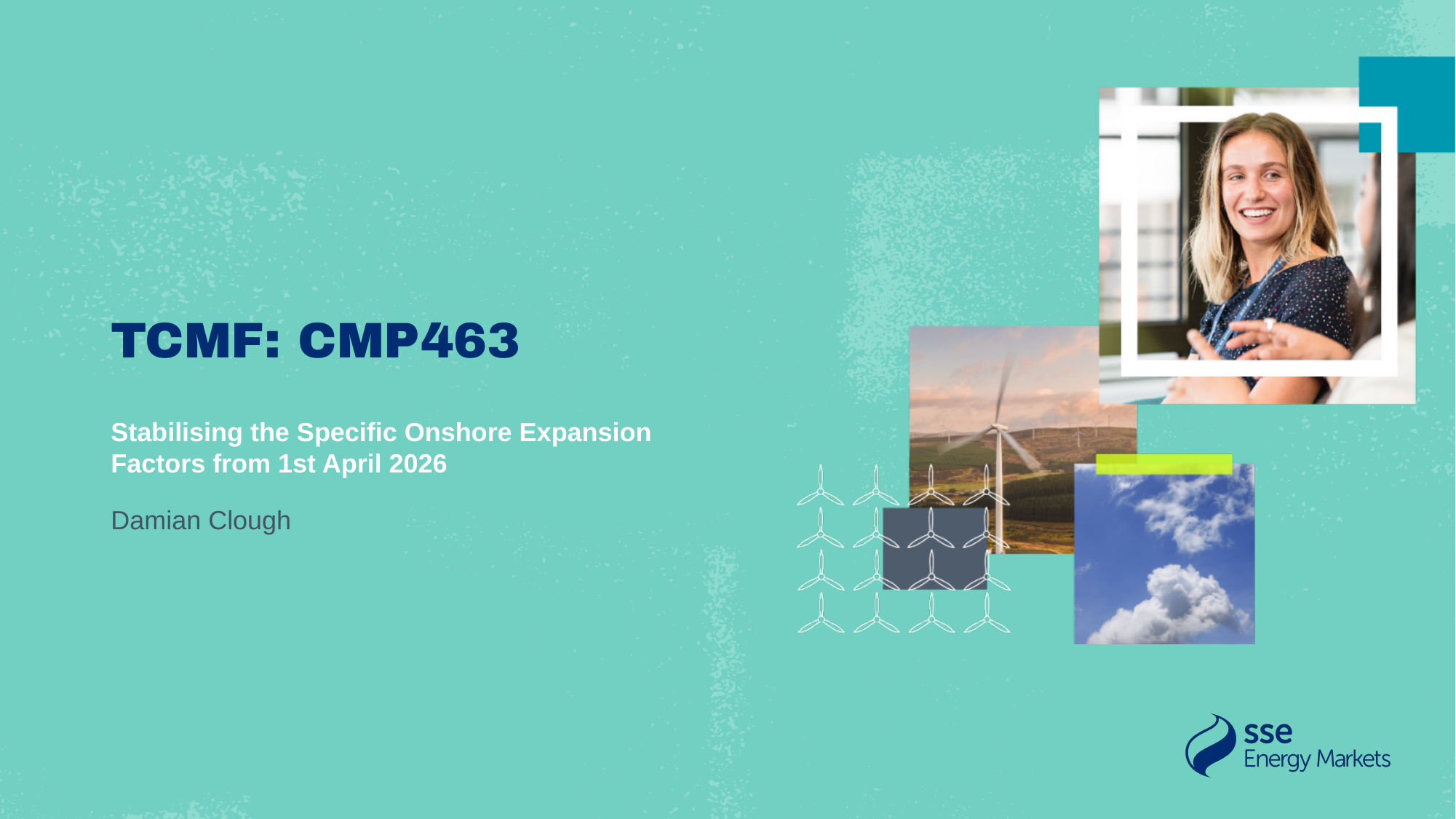

# TCMF: CMP​463
Stabilising the Specific Onshore Expansion Factors from 1st April 2026
Damian Clough